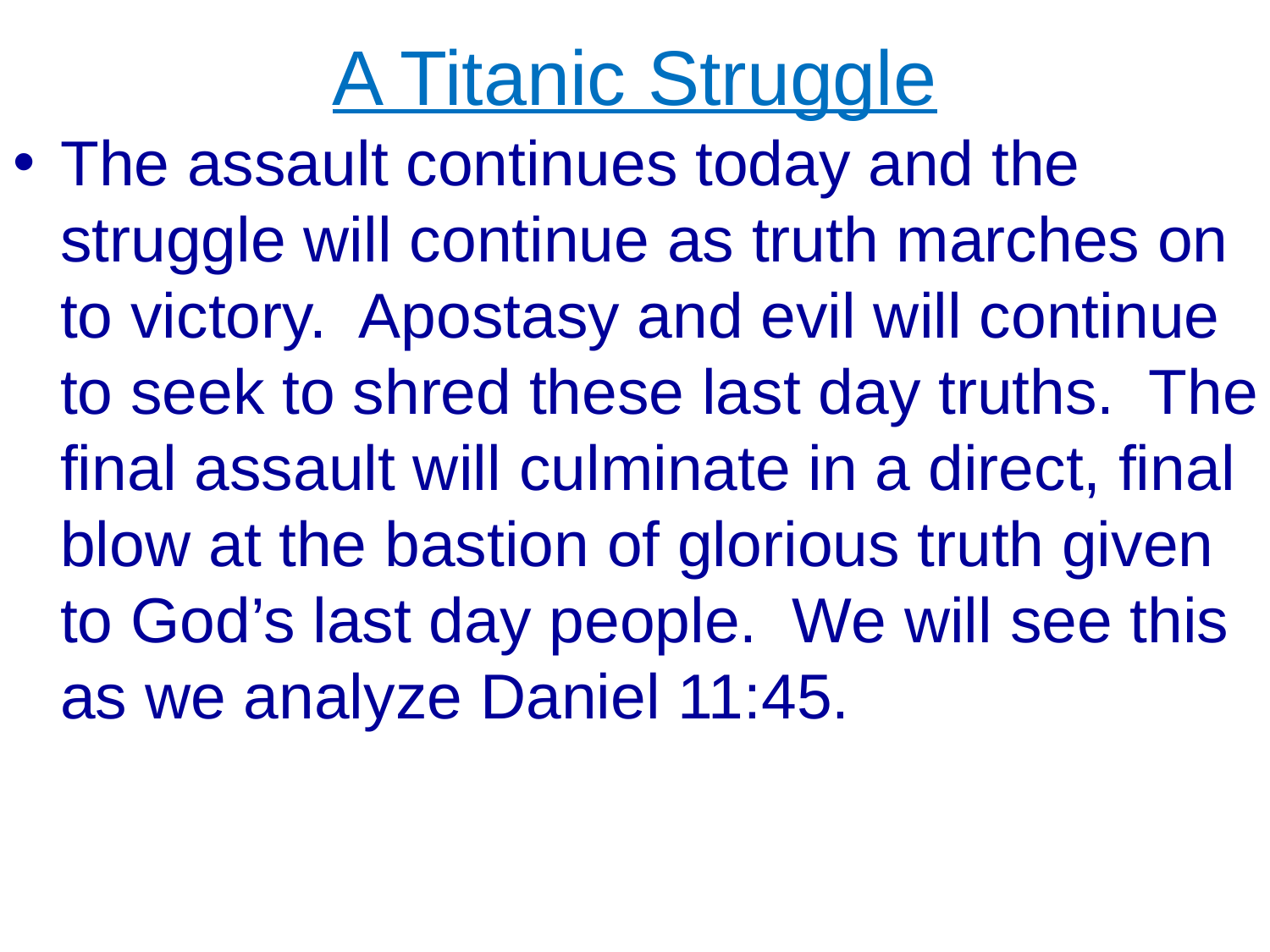

# A Titanic Struggle
The assault continues today and the struggle will continue as truth marches on to victory.  Apostasy and evil will continue to seek to shred these last day truths.  The final assault will culminate in a direct, final blow at the bastion of glorious truth given to God’s last day people.  We will see this as we analyze Daniel 11:45.